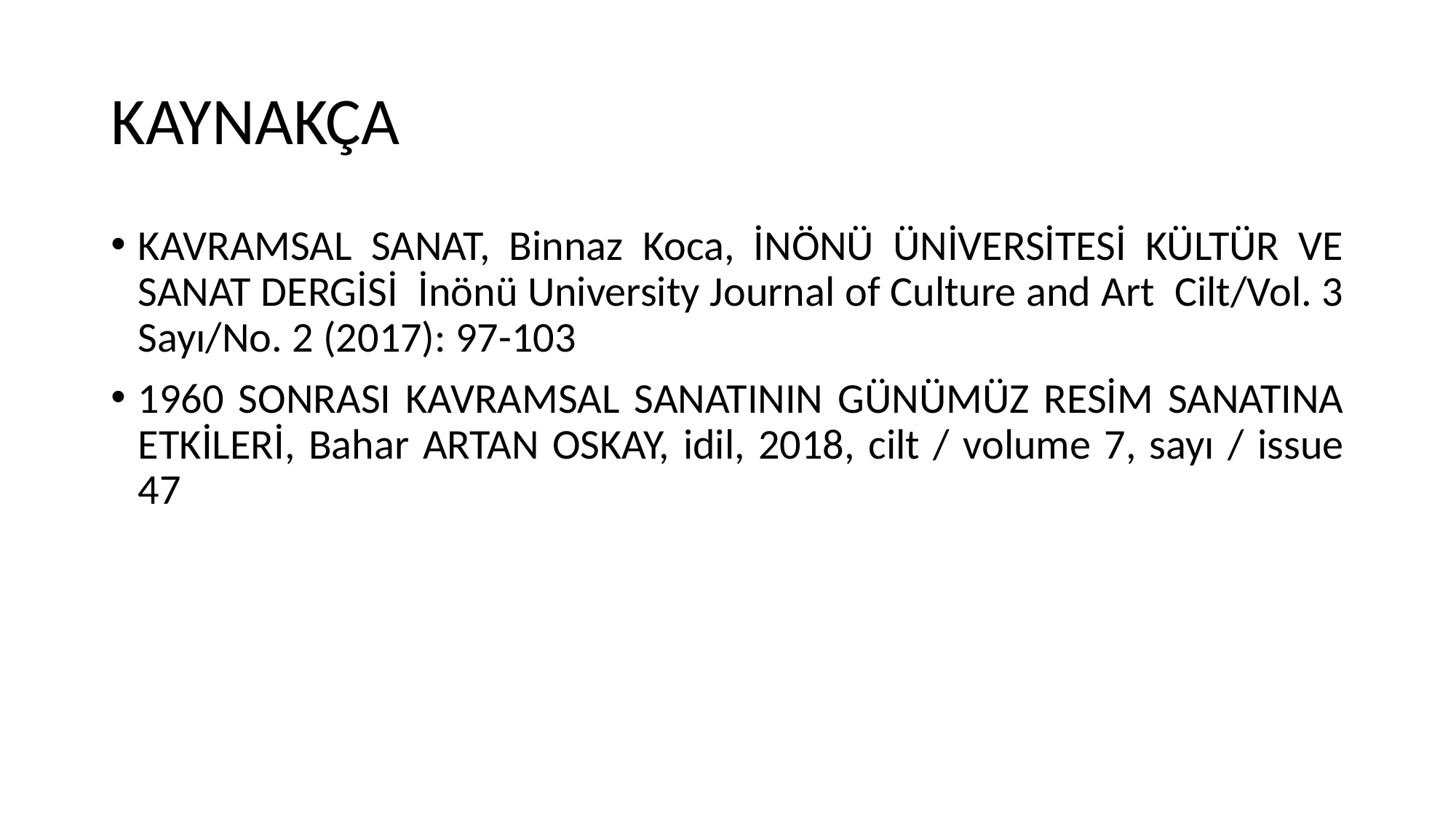

# KAYNAKÇA
KAVRAMSAL SANAT, Binnaz Koca, İNÖNÜ ÜNİVERSİTESİ KÜLTÜR VE SANAT DERGİSİ  İnönü University Journal of Culture and Art  Cilt/Vol. 3 Sayı/No. 2 (2017): 97-103
1960 SONRASI KAVRAMSAL SANATININ GÜNÜMÜZ RESİM SANATINA ETKİLERİ, Bahar ARTAN OSKAY, idil, 2018, cilt / volume 7, sayı / issue 47